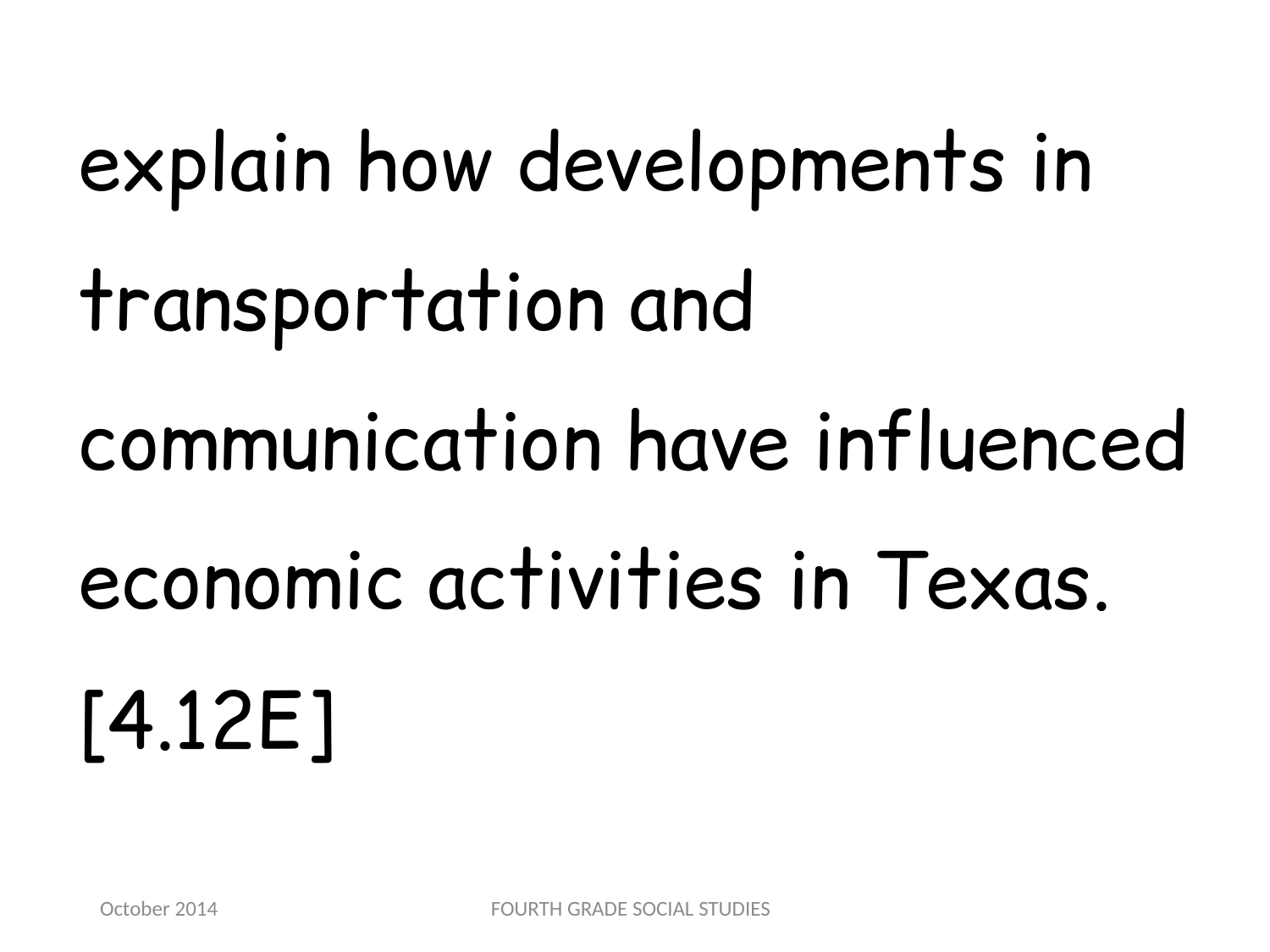

explain how developments in transportation and communication have influenced economic activities in Texas.[4.12E]
October 2014
FOURTH GRADE SOCIAL STUDIES